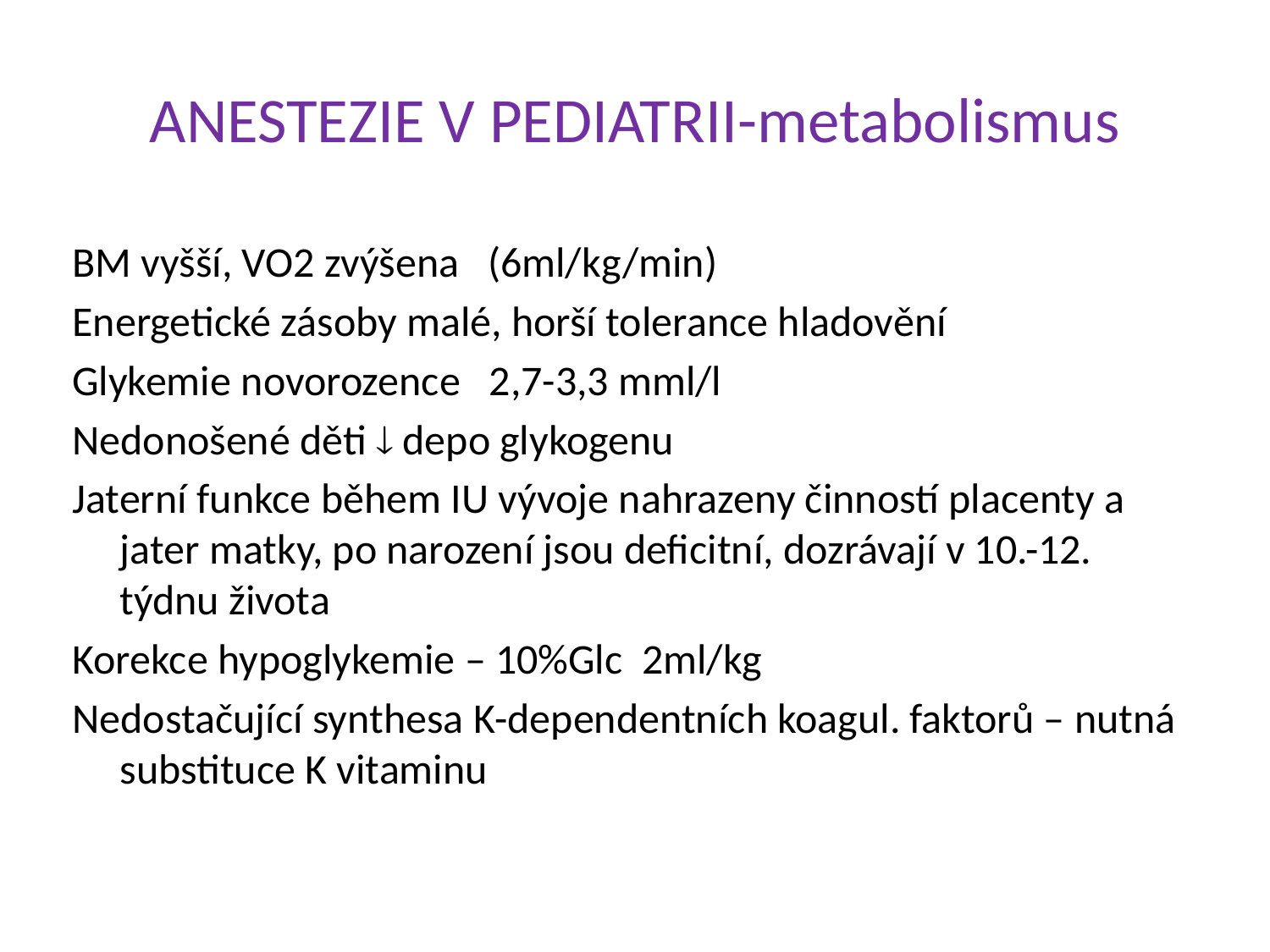

# ANESTEZIE V PEDIATRII-metabolismus
BM vyšší, VO2 zvýšena   (6ml/kg/min)
Energetické zásoby malé, horší tolerance hladovění
Glykemie novorozence   2,7-3,3 mml/l
Nedonošené děti ↓ depo glykogenu
Jaterní funkce během IU vývoje nahrazeny činností placenty a jater matky, po narození jsou deficitní, dozrávají v 10.-12. týdnu života
Korekce hypoglykemie – 10%Glc  2ml/kg
Nedostačující synthesa K-dependentních koagul. faktorů – nutná substituce K vitaminu